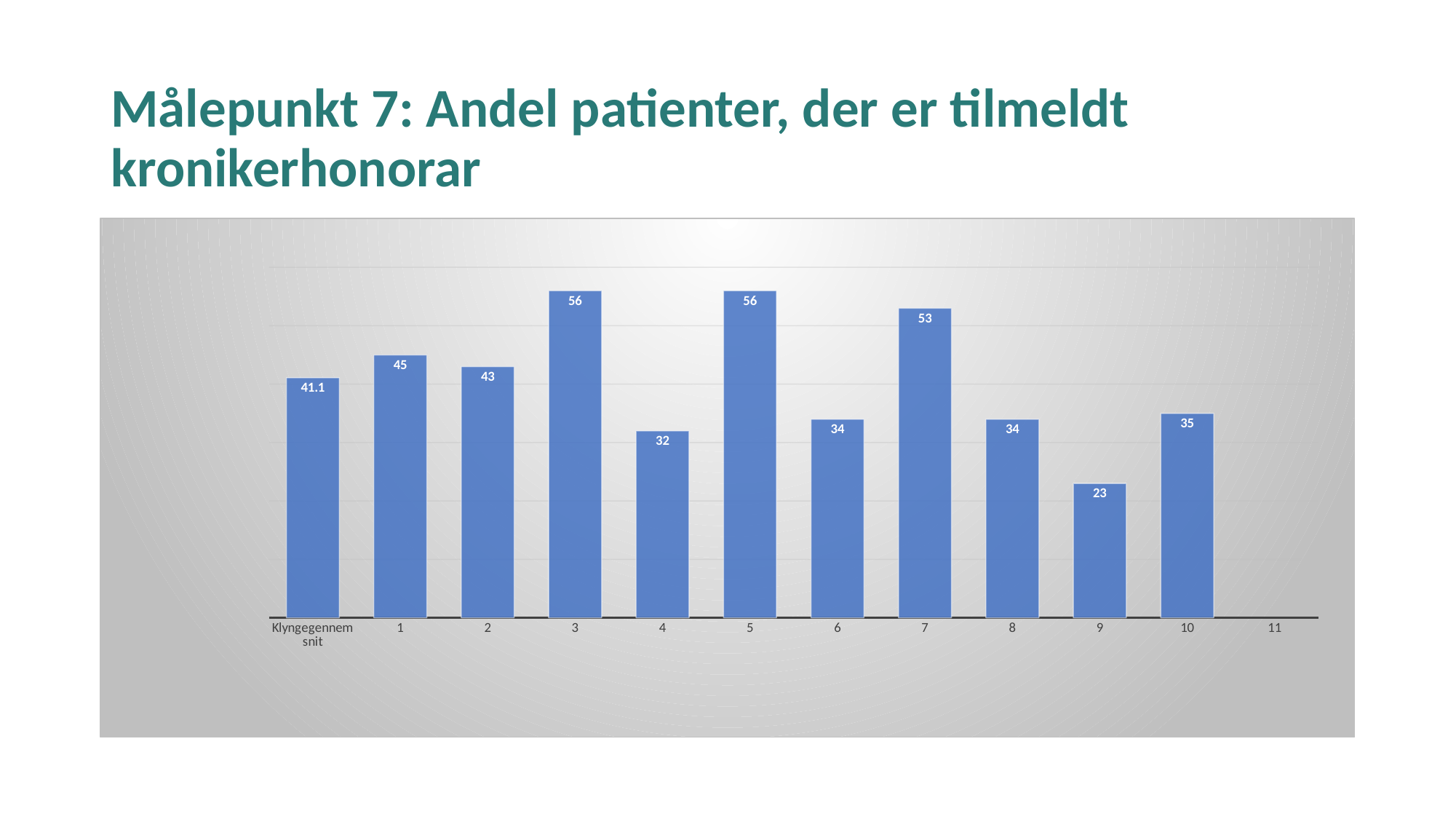

# Målepunkt 7: Andel patienter, der er tilmeldt kronikerhonorar

### Chart

| Category | Mål 7: Andel patienter der er tilmeldt kronikerhonorar |
|---|---|
| Klyngegennemsnit | 41.1 |
| 1 | 45.0 |
| 2 | 43.0 |
| 3 | 56.0 |
| 4 | 32.0 |
| 5 | 56.0 |
| 6 | 34.0 |
| 7 | 53.0 |
| 8 | 34.0 |
| 9 | 23.0 |
| 10 | 35.0 |
| 11 | None |